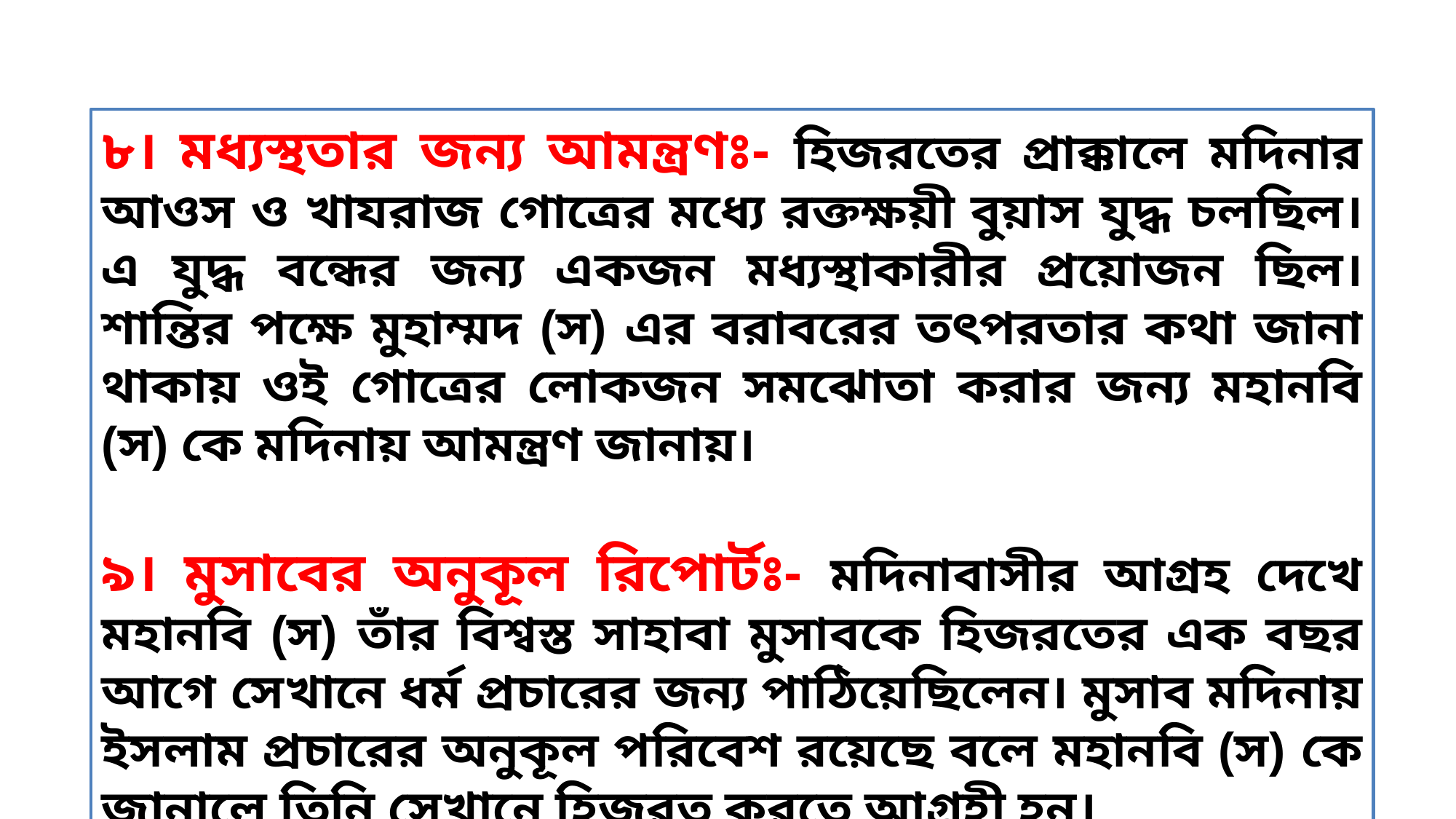

৮। মধ্যস্থতার জন্য আমন্ত্রণঃ- হিজরতের প্রাক্কালে মদিনার আওস ও খাযরাজ গোত্রের মধ্যে রক্তক্ষয়ী বুয়াস যুদ্ধ চলছিল। এ যুদ্ধ বন্ধের জন্য একজন মধ্যস্থাকারীর প্রয়োজন ছিল। শান্তির পক্ষে মুহাম্মদ (স) এর বরাবরের তৎপরতার কথা জানা থাকায় ওই গোত্রের লোকজন সমঝোতা করার জন্য মহানবি (স) কে মদিনায় আমন্ত্রণ জানায়।

৯। মুসাবের অনুকূল রিপোর্টঃ- মদিনাবাসীর আগ্রহ দেখে মহানবি (স) তাঁর বিশ্বস্ত সাহাবা মুসাবকে হিজরতের এক বছর আগে সেখানে ধর্ম প্রচারের জন্য পাঠিয়েছিলেন। মুসাব মদিনায় ইসলাম প্রচারের অনুকূল পরিবেশ রয়েছে বলে মহানবি (স) কে জানালে তিনি সেখানে হিজরত করতে আগ্রহী হন।